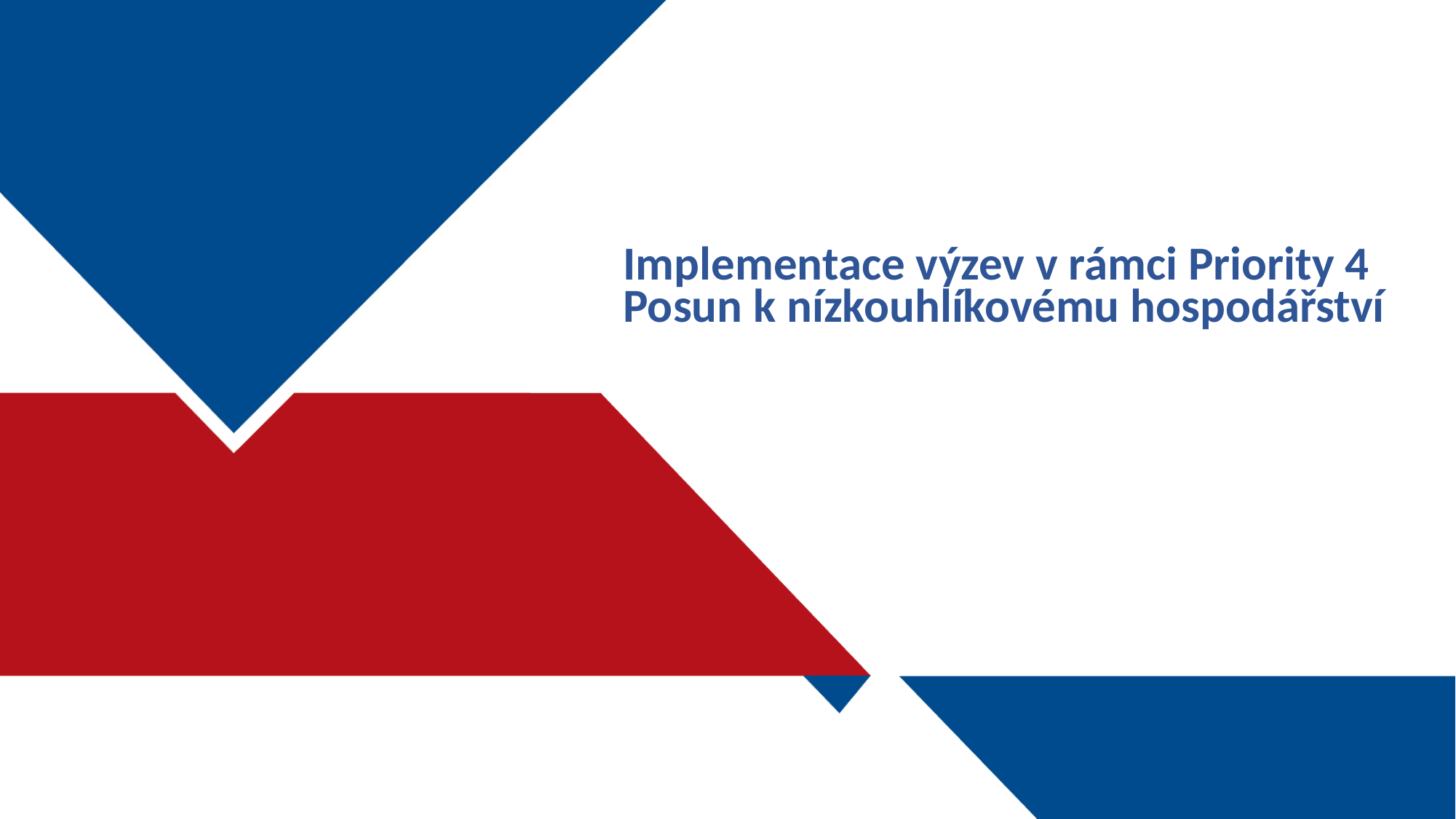

Implementace výzev v rámci Priority 4
Posun k nízkouhlíkovému hospodářství